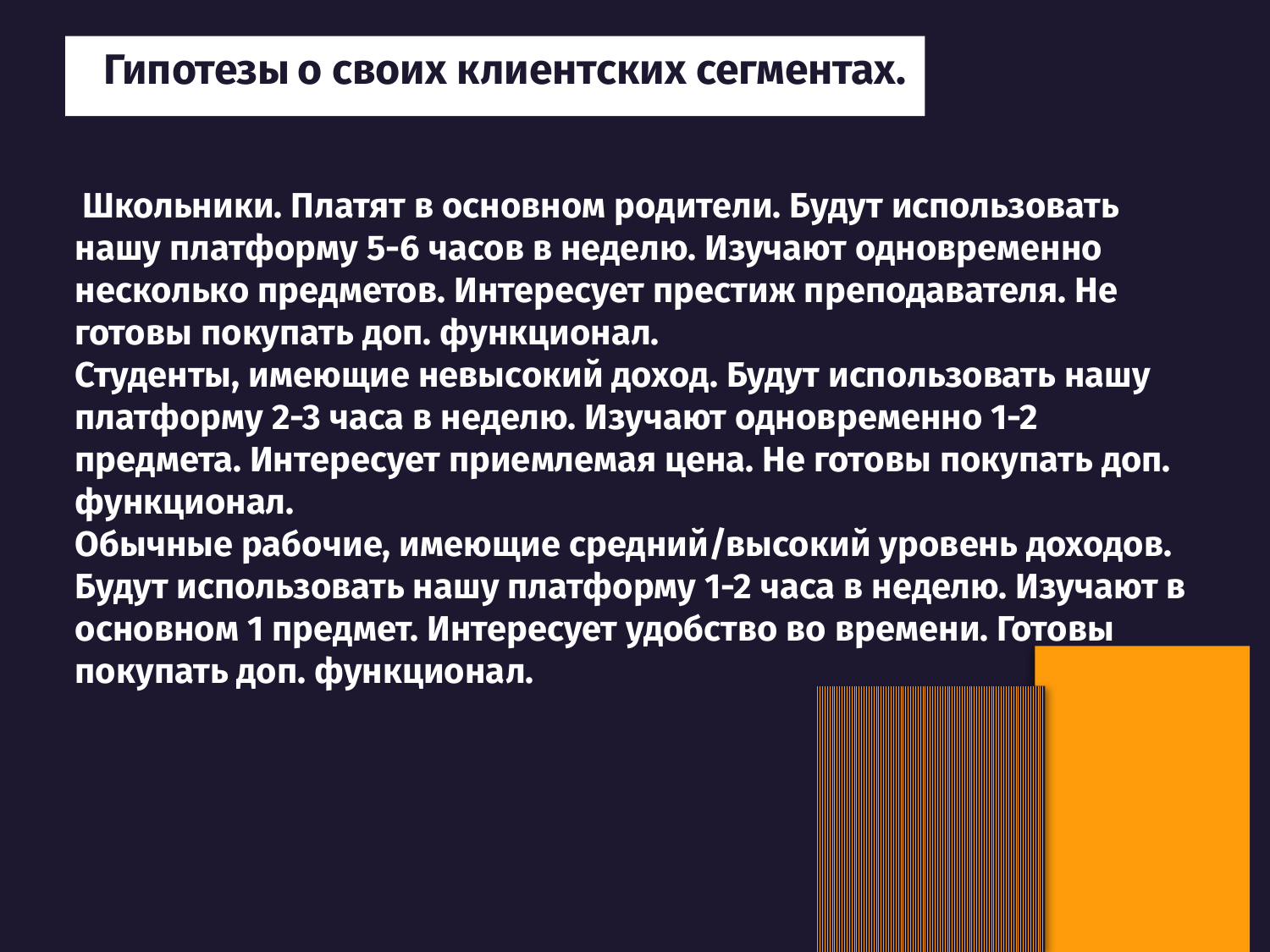

Гипотезы о своих клиентских сегментах.

 Школьники. Платят в основном родители. Будут использовать нашу платформу 5-6 часов в неделю. Изучают одновременно несколько предметов. Интересует престиж преподавателя. Не готовы покупать доп. функционал.
Студенты, имеющие невысокий доход. Будут использовать нашу платформу 2-3 часа в неделю. Изучают одновременно 1-2 предмета. Интересует приемлемая цена. Не готовы покупать доп. функционал.
Обычные рабочие, имеющие средний/высокий уровень доходов. Будут использовать нашу платформу 1-2 часа в неделю. Изучают в основном 1 предмет. Интересует удобство во времени. Готовы покупать доп. функционал.